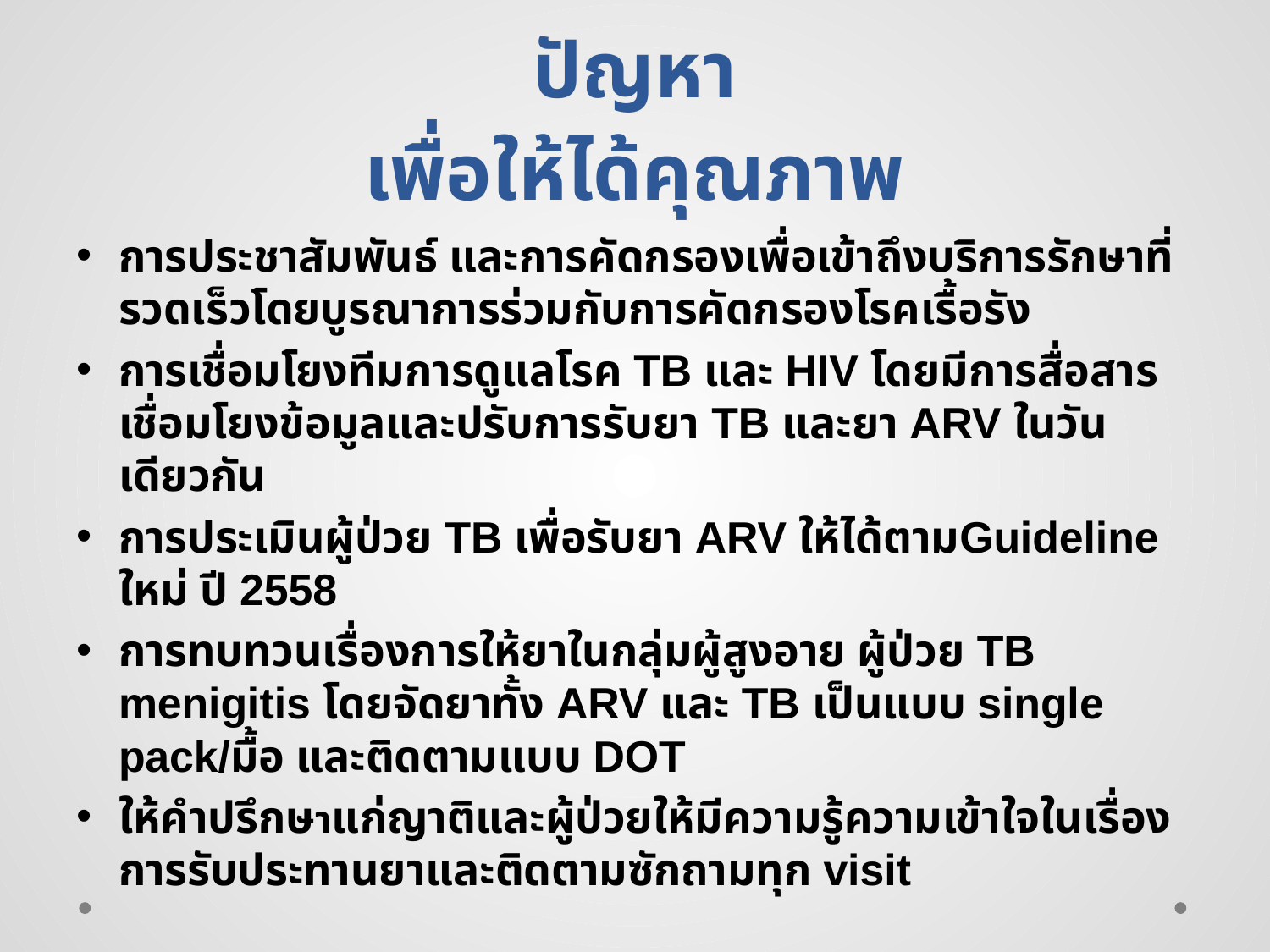

# กระบวนการพัฒนาตามประเด็นปัญหา เพื่อให้ได้คุณภาพ
การประชาสัมพันธ์ และการคัดกรองเพื่อเข้าถึงบริการรักษาที่รวดเร็วโดยบูรณาการร่วมกับการคัดกรองโรคเรื้อรัง
การเชื่อมโยงทีมการดูแลโรค TB และ HIV โดยมีการสื่อสารเชื่อมโยงข้อมูลและปรับการรับยา TB และยา ARV ในวันเดียวกัน
การประเมินผู้ป่วย TB เพื่อรับยา ARV ให้ได้ตามGuideline ใหม่ ปี 2558
การทบทวนเรื่องการให้ยาในกลุ่มผู้สูงอาย ผู้ป่วย TB menigitis โดยจัดยาทั้ง ARV และ TB เป็นแบบ single pack/มื้อ และติดตามแบบ DOT
ให้คำปรึกษาแก่ญาติและผู้ป่วยให้มีความรู้ความเข้าใจในเรื่องการรับประทานยาและติดตามซักถามทุก visit